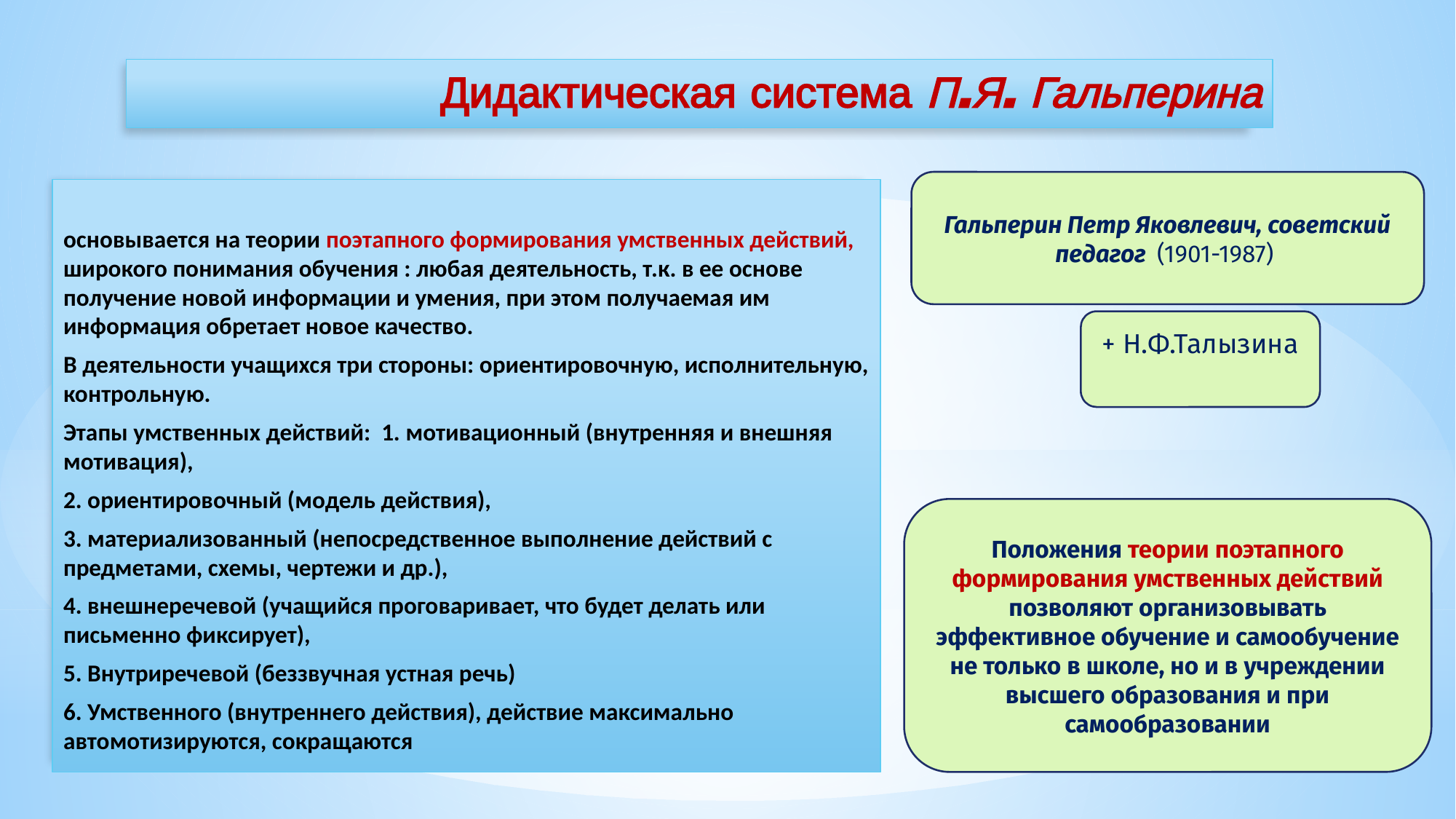

# Дидактическая система П.Я. Гальперина
Гальперин Петр Яковлевич, советский педагог  (1901-1987)

основывается на теории поэтапного формирования умственных действий, широкого понимания обучения : любая деятельность, т.к. в ее основе получение новой информации и умения, при этом получаемая им информация обретает новое качество.
В деятельности учащихся три стороны: ориентировочную, исполнительную, контрольную.
Этапы умственных действий:  1. мотивационный (внутренняя и внешняя мотивация),
2. ориентировочный (модель действия),
3. материализованный (непосредственное выполнение действий с предметами, схемы, чертежи и др.),
4. внешнеречевой (учащийся проговаривает, что будет делать или письменно фиксирует),
5. Внутриречевой (беззвучная устная речь)
6. Умственного (внутреннего действия), действие максимально автомотизируются, сокращаются

+ Н.Ф.Талызина

Положения теории поэтапного формирования умственных действий позволяют организовывать эффективное обучение и самообучение не только в школе, но и в учреждении высшего образования и при самообразовании